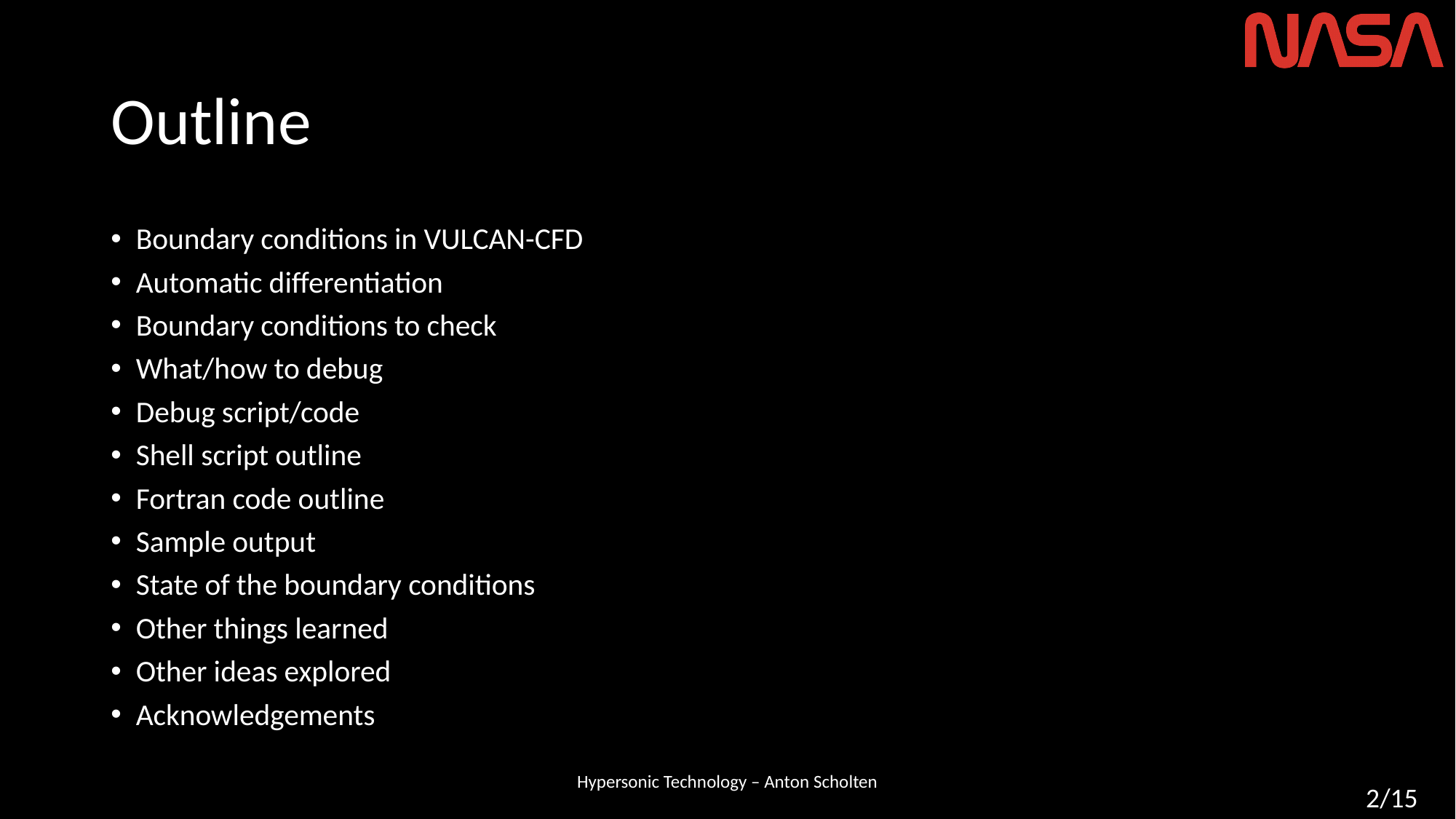

# Outline
Boundary conditions in VULCAN-CFD
Automatic differentiation
Boundary conditions to check
What/how to debug
Debug script/code
Shell script outline
Fortran code outline
Sample output
State of the boundary conditions
Other things learned
Other ideas explored
Acknowledgements

Hypersonic Technology – Anton Scholten